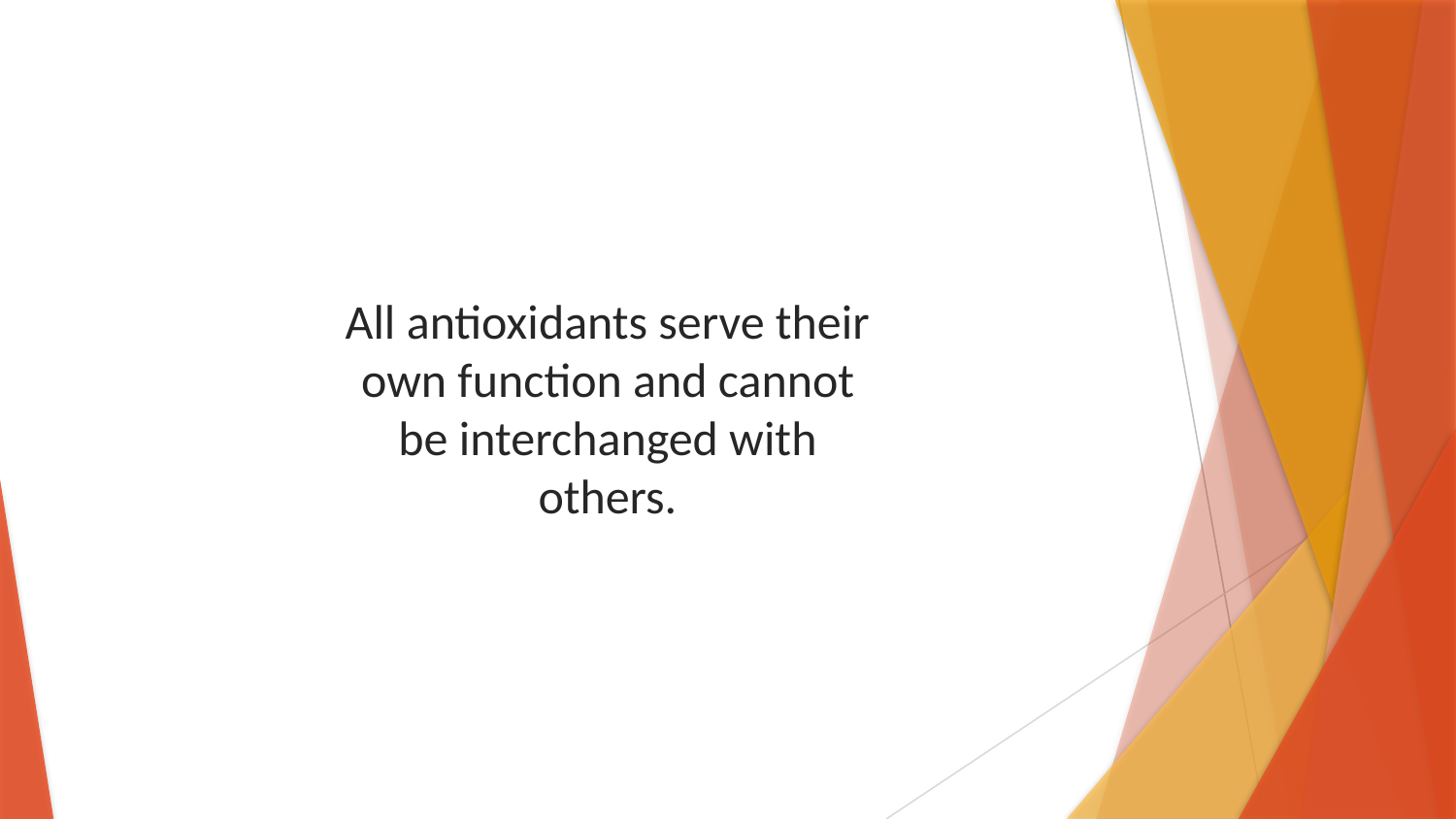

All antioxidants serve their own function and cannot be interchanged with others.